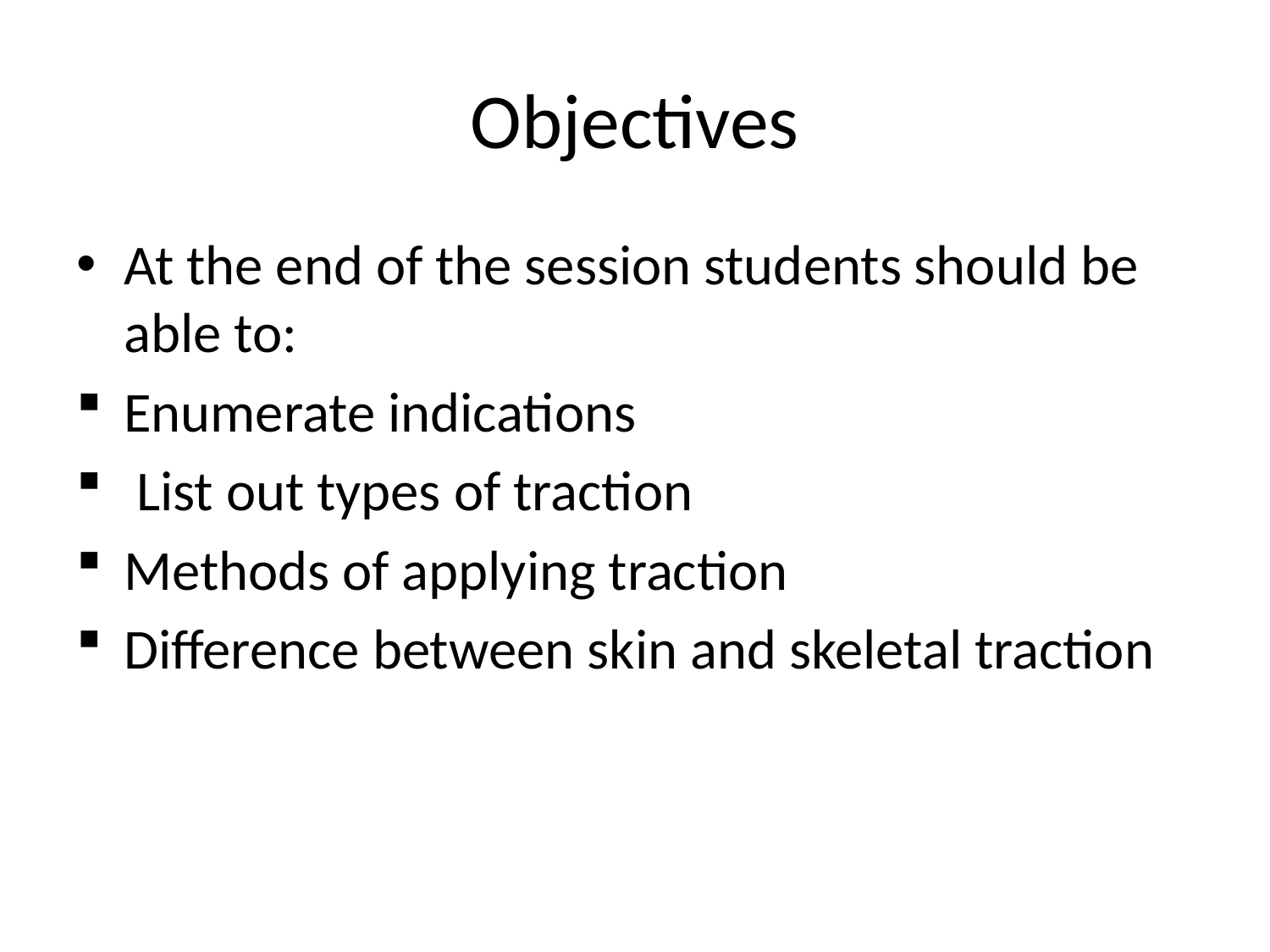

# Objectives
At the end of the session students should be able to:
Enumerate indications
 List out types of traction
Methods of applying traction
Difference between skin and skeletal traction